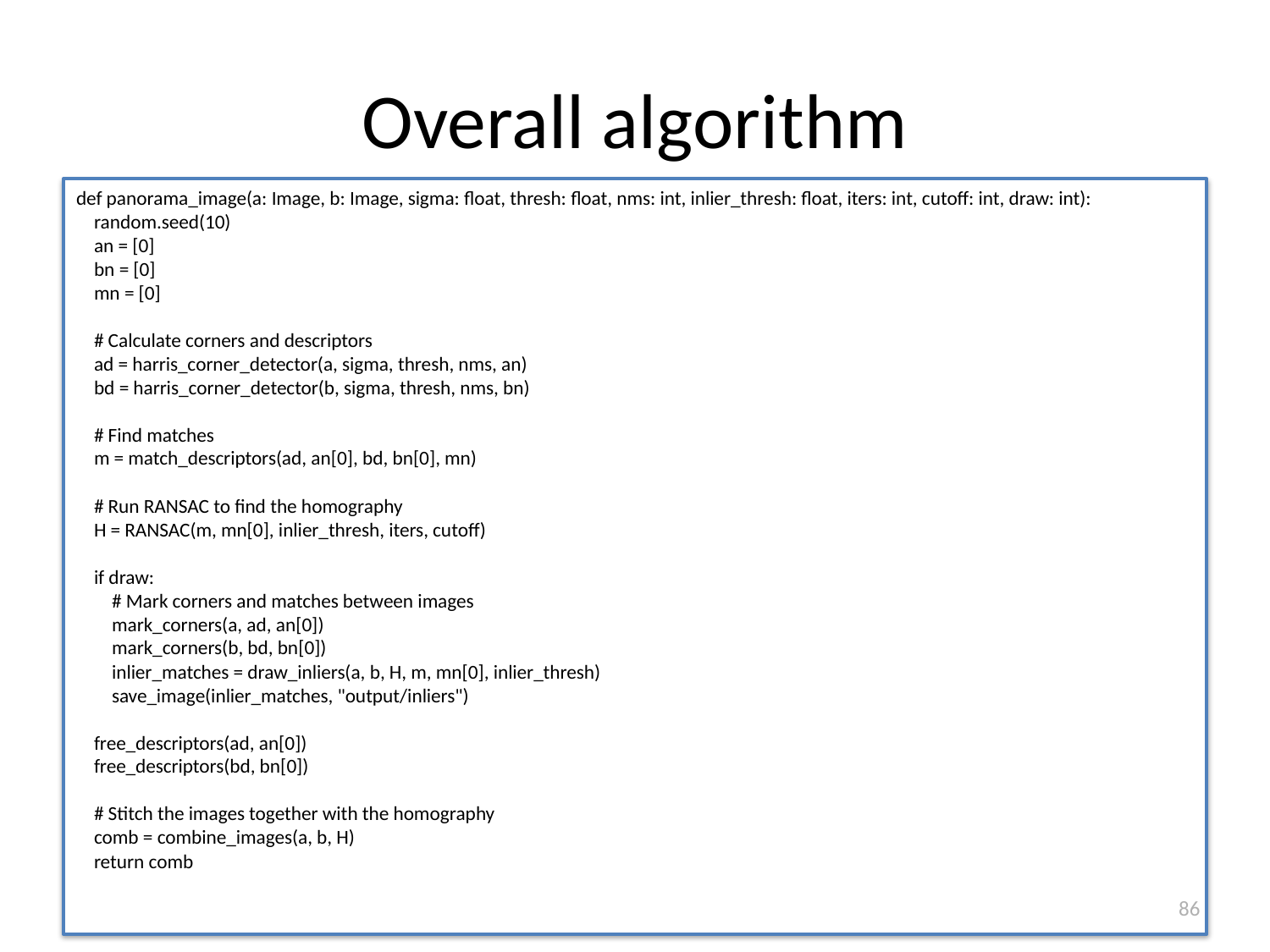

# Overall algorithm
def panorama_image(a: Image, b: Image, sigma: float, thresh: float, nms: int, inlier_thresh: float, iters: int, cutoff: int, draw: int):
    random.seed(10)
    an = [0]
    bn = [0]
    mn = [0]

    # Calculate corners and descriptors
    ad = harris_corner_detector(a, sigma, thresh, nms, an)
    bd = harris_corner_detector(b, sigma, thresh, nms, bn)

    # Find matches
    m = match_descriptors(ad, an[0], bd, bn[0], mn)

    # Run RANSAC to find the homography
    H = RANSAC(m, mn[0], inlier_thresh, iters, cutoff)

    if draw:
        # Mark corners and matches between images
        mark_corners(a, ad, an[0])
        mark_corners(b, bd, bn[0])
        inlier_matches = draw_inliers(a, b, H, m, mn[0], inlier_thresh)
        save_image(inlier_matches, "output/inliers")

    free_descriptors(ad, an[0])
    free_descriptors(bd, bn[0])

    # Stitch the images together with the homography
    comb = combine_images(a, b, H)
    return comb
86